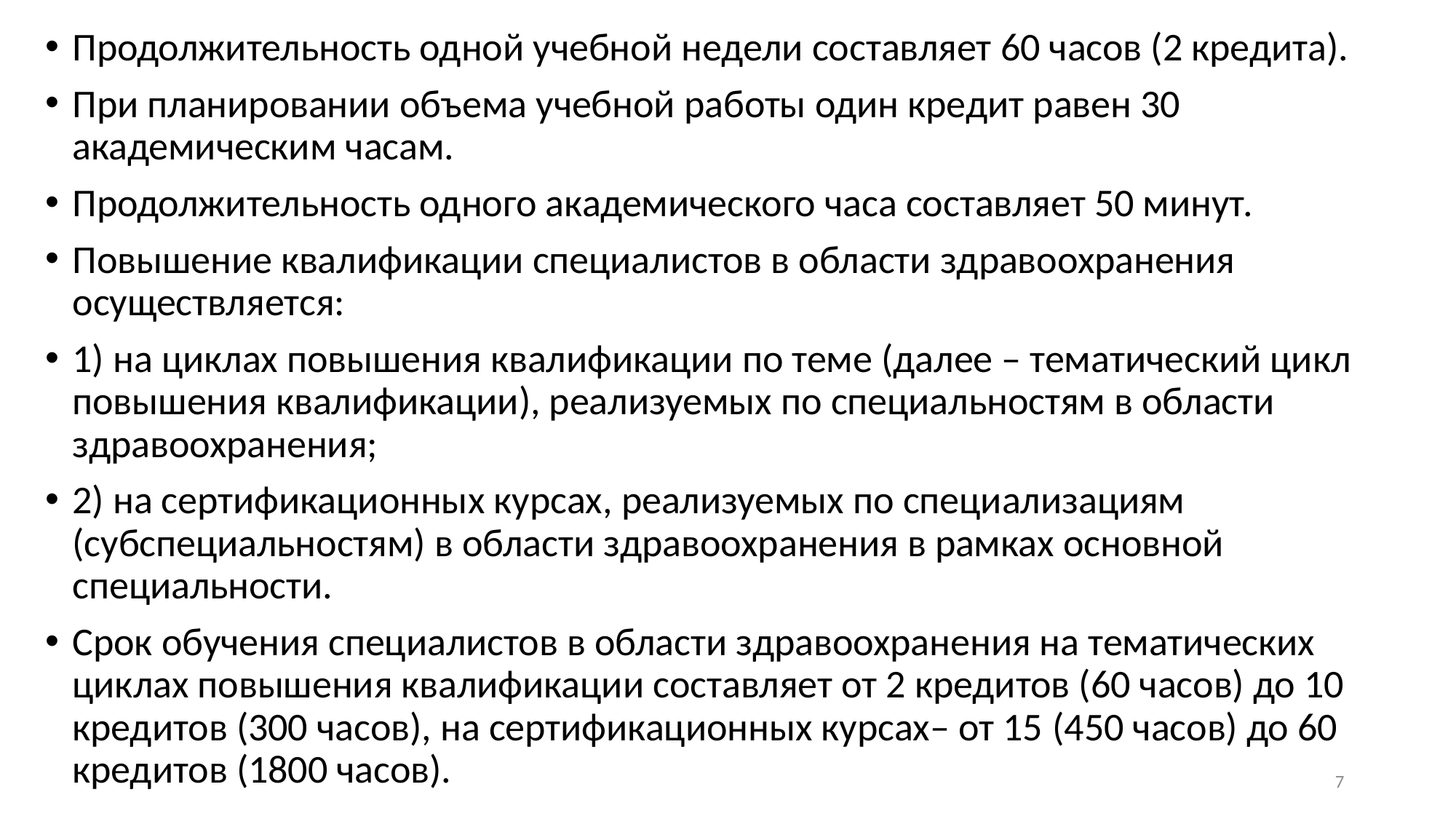

Продолжительность одной учебной недели составляет 60 часов (2 кредита).
При планировании объема учебной работы один кредит равен 30 академическим часам.
Продолжительность одного академического часа составляет 50 минут.
Повышение квалификации специалистов в области здравоохранения осуществляется:
1) на циклах повышения квалификации по теме (далее – тематический цикл повышения квалификации), реализуемых по специальностям в области здравоохранения;
2) на сертификационных курсах, реализуемых по специализациям (субспециальностям) в области здравоохранения в рамках основной специальности.
Срок обучения специалистов в области здравоохранения на тематических циклах повышения квалификации составляет от 2 кредитов (60 часов) до 10 кредитов (300 часов), на сертификационных курсах– от 15 (450 часов) до 60 кредитов (1800 часов).

7